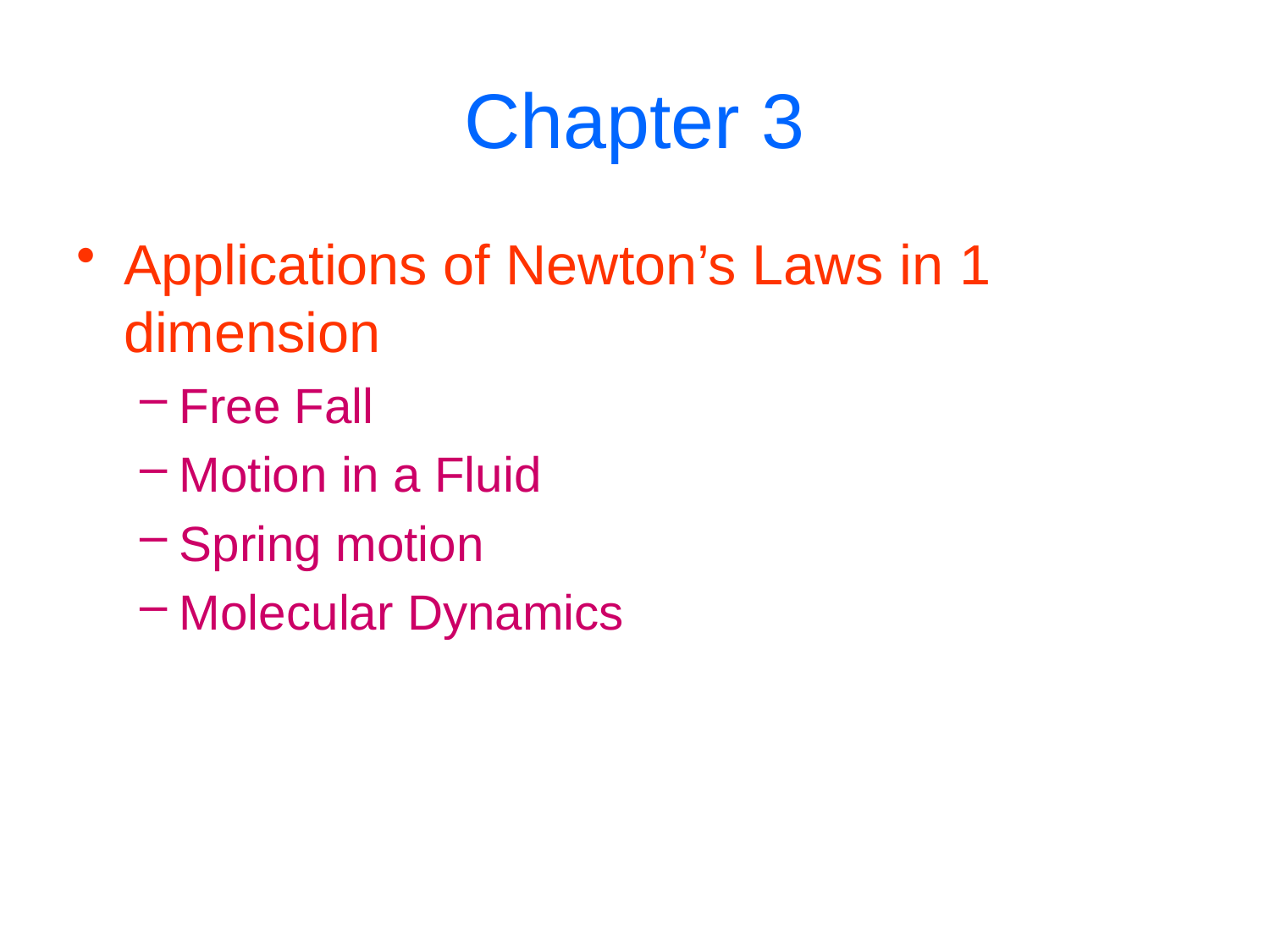

# Chapter 3
Applications of Newton’s Laws in 1 dimension
Free Fall
Motion in a Fluid
Spring motion
Molecular Dynamics